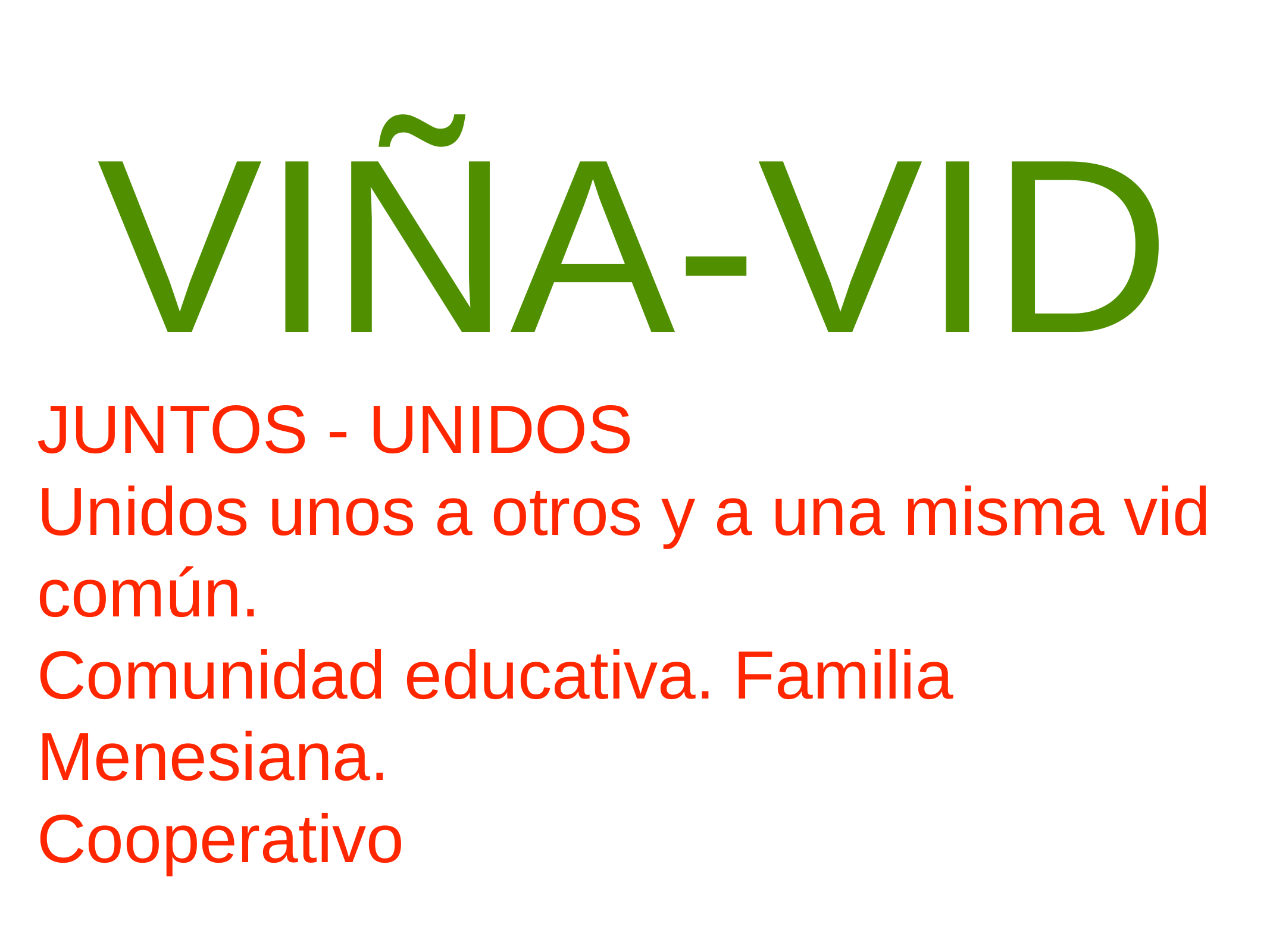

VIÑA-VID
JUNTOS - UNIDOS
Unidos unos a otros y a una misma vid común.
Comunidad educativa. Familia Menesiana.
Cooperativo